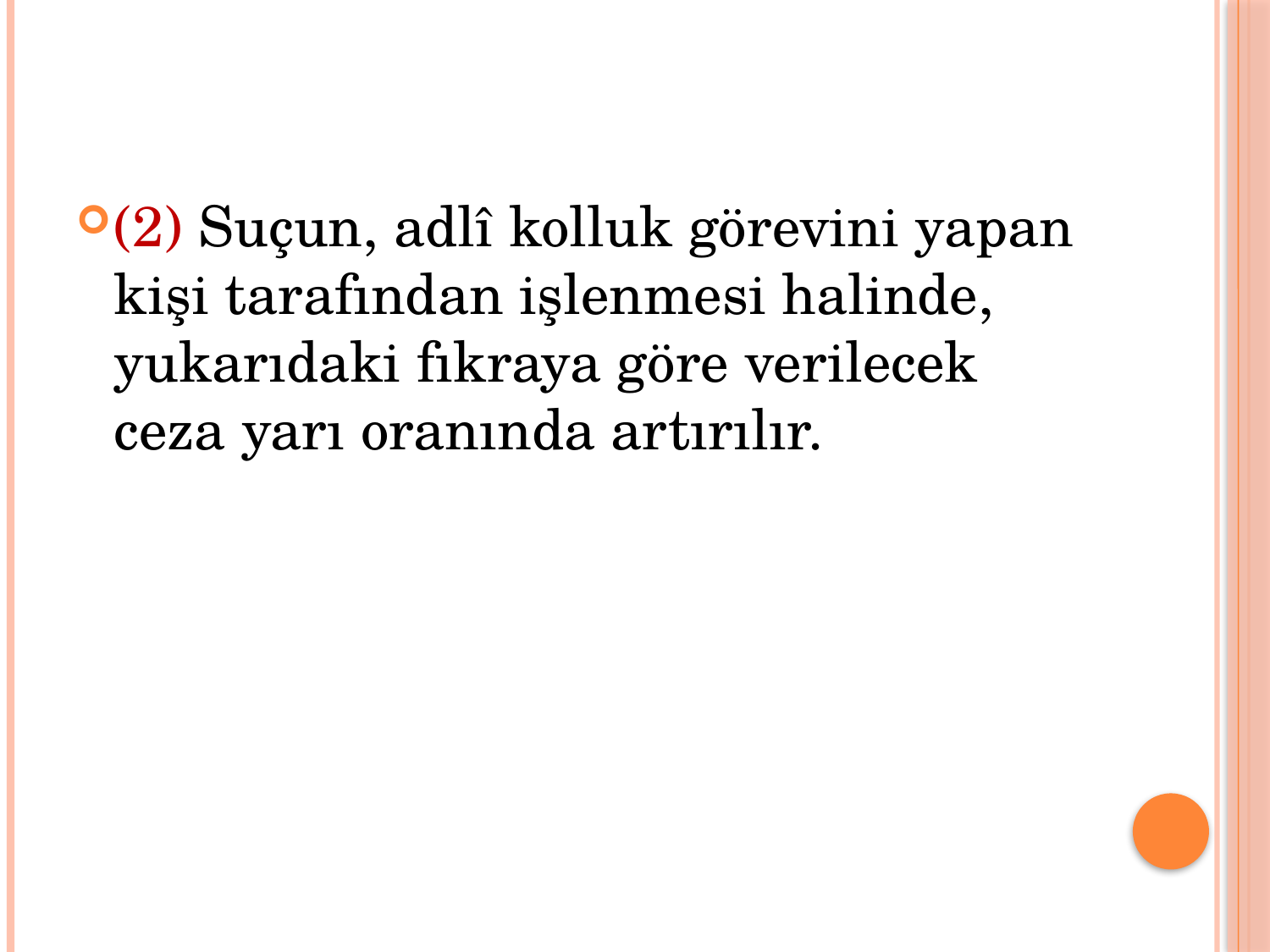

(2) Suçun, adlî kolluk görevini yapan kişi tarafından işlenmesi halinde, yukarıdaki fıkraya göre verilecek ceza yarı oranında artırılır.